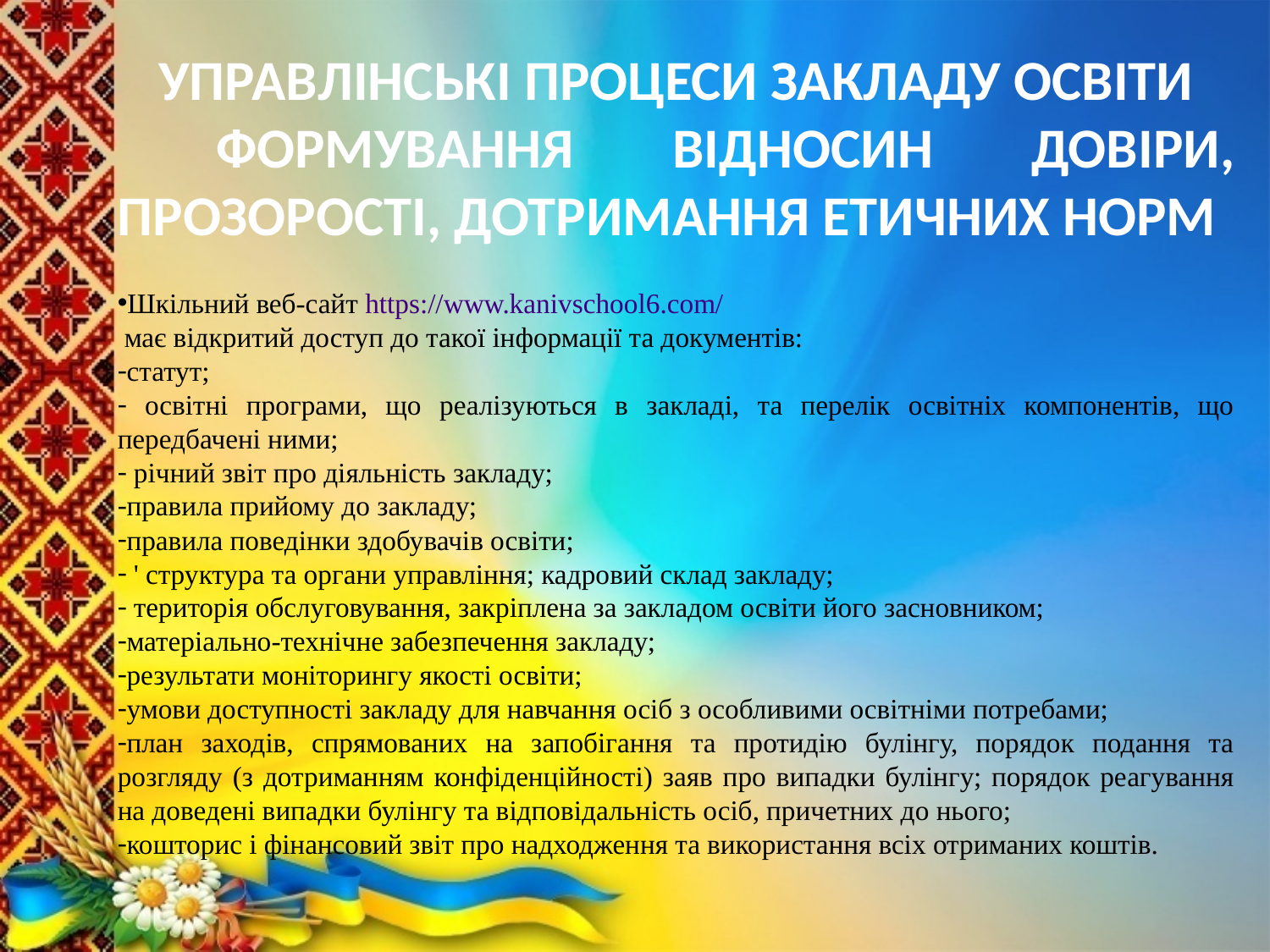

УПРАВЛІНСЬКІ ПРОЦЕСИ ЗАКЛАДУ ОСВІТИ
 ФОРМУВАННЯ ВІДНОСИН ДОВІРИ, ПРОЗОРОСТІ, ДОТРИМАННЯ ЕТИЧНИХ НОРМ

Шкільний веб-сайт https://www.kanivschool6.com/
 має відкритий доступ до такої інформації та документів:
статут;
 освітні програми, що реалізуються в закладі, та перелік освітніх компонентів, що передбачені ними;
 річний звіт про діяльність закладу;
правила прийому до закладу;
правила поведінки здобувачів освіти;
 ' структура та органи управління; кадровий склад закладу;
 територія обслуговування, закріплена за закладом освіти його засновником;
матеріально-технічне забезпечення закладу;
результати моніторингу якості освіти;
умови доступності закладу для навчання осіб з особливими освітніми потребами;
план заходів, спрямованих на запобігання та протидію булінгу, порядок подання та розгляду (з дотриманням конфіденційності) заяв про випадки булінгу; порядок реагування на доведені випадки булінгу та відповідальність осіб, причетних до нього;
кошторис і фінансовий звіт про надходження та використання всіх отриманих коштів.